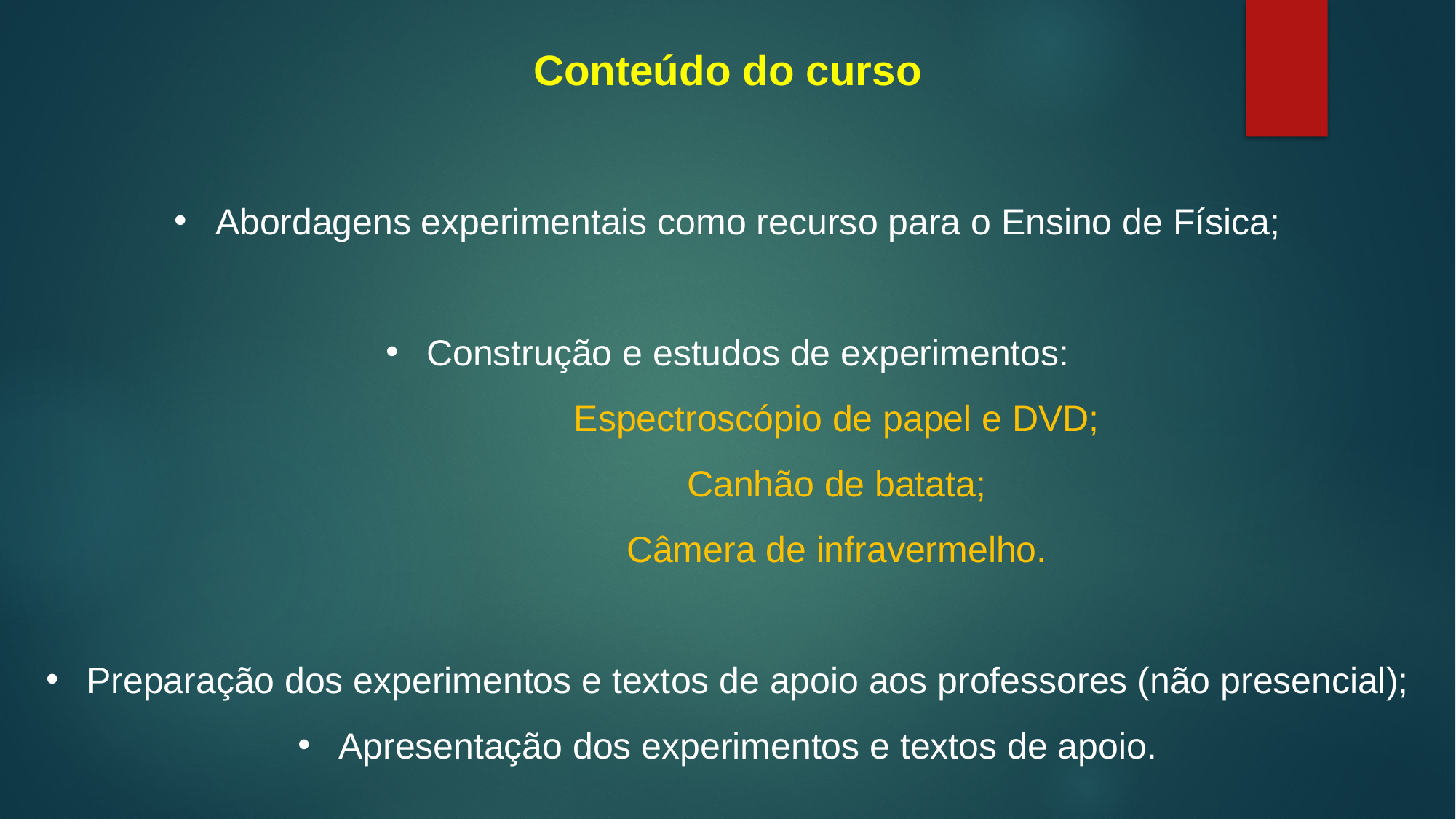

Conteúdo do curso
Abordagens experimentais como recurso para o Ensino de Física;

Construção e estudos de experimentos:
		Espectroscópio de papel e DVD;
		Canhão de batata;
		Câmera de infravermelho.

Preparação dos experimentos e textos de apoio aos professores (não presencial);
Apresentação dos experimentos e textos de apoio.